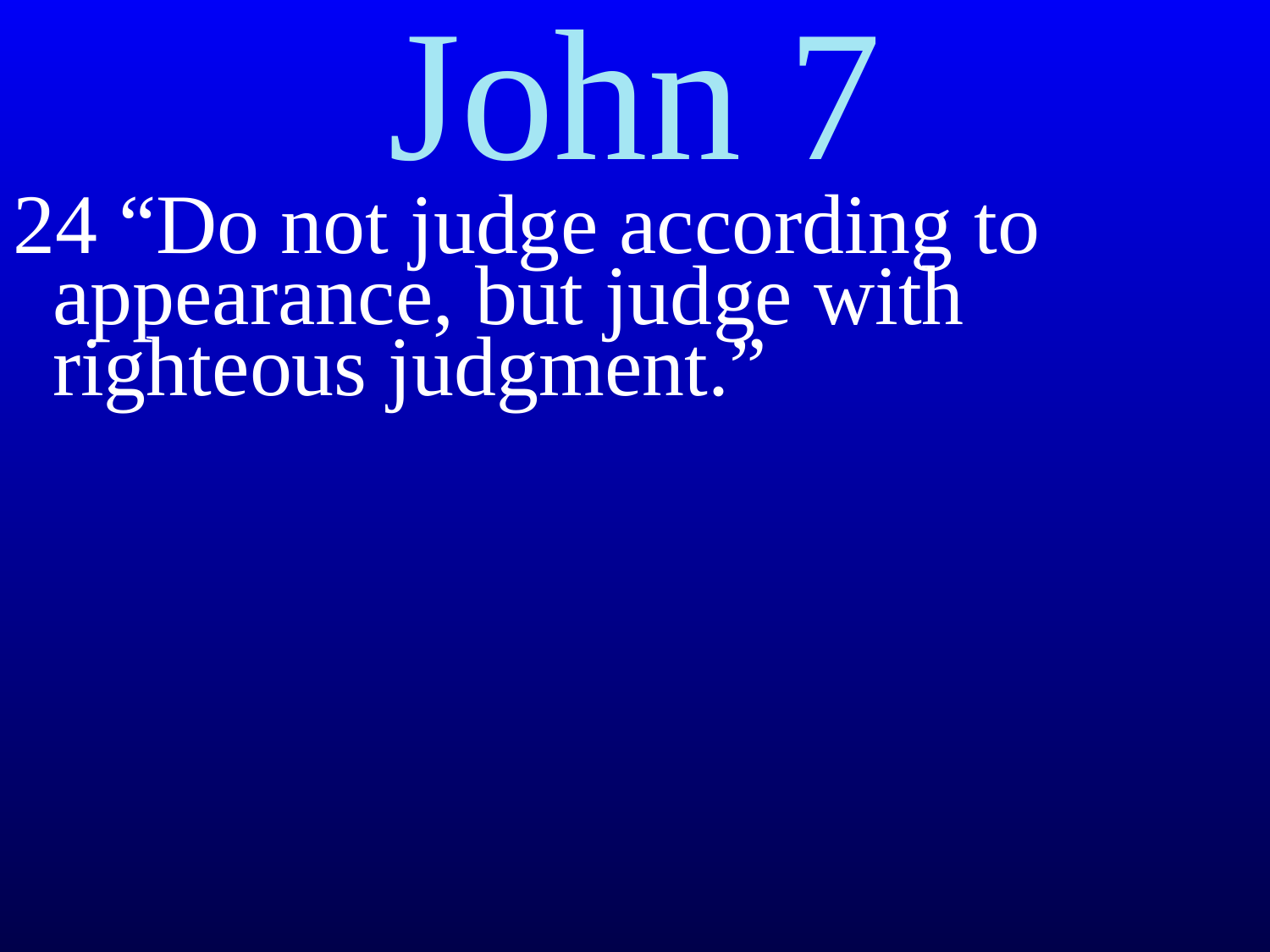

# John 7
24 “Do not judge according to appearance, but judge with righteous judgment.”